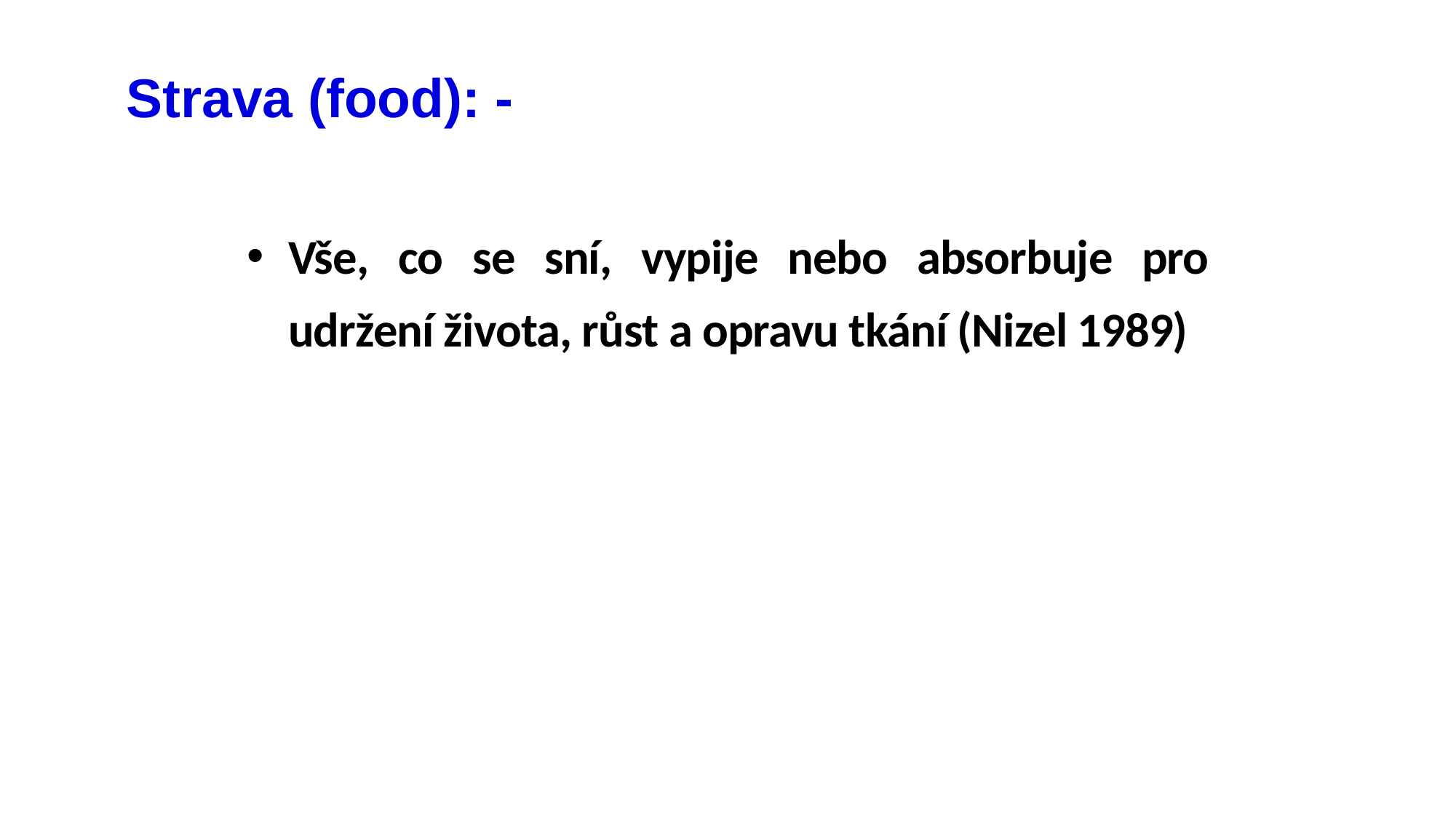

# Strava (food): -
Vše, co se sní, vypije nebo absorbuje pro udržení života, růst a opravu tkání (Nizel 1989)